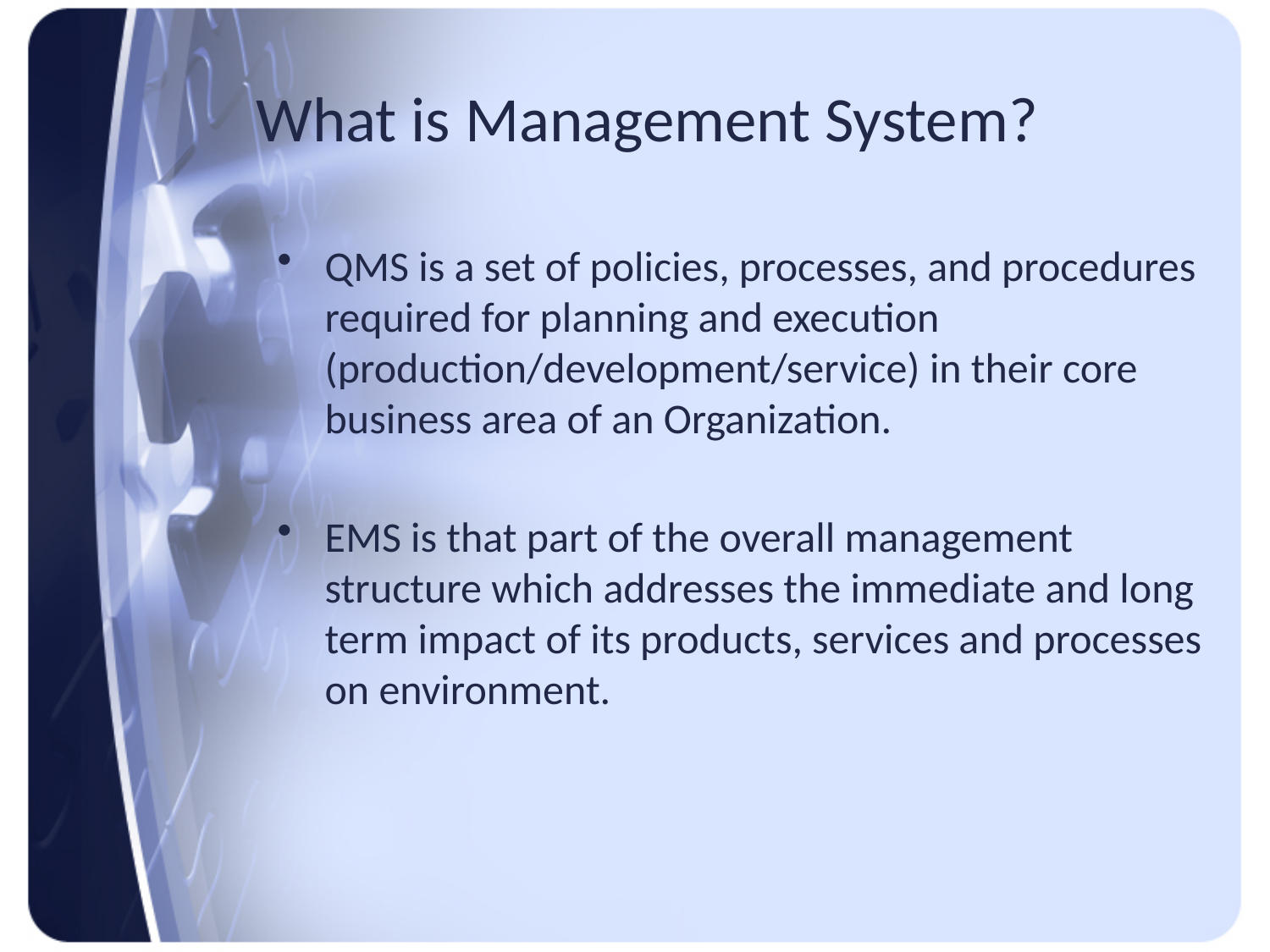

# What is Management System?
QMS is a set of policies, processes, and procedures required for planning and execution (production/development/service) in their core business area of an Organization.

EMS is that part of the overall management structure which addresses the immediate and long term impact of its products, services and processes on environment.